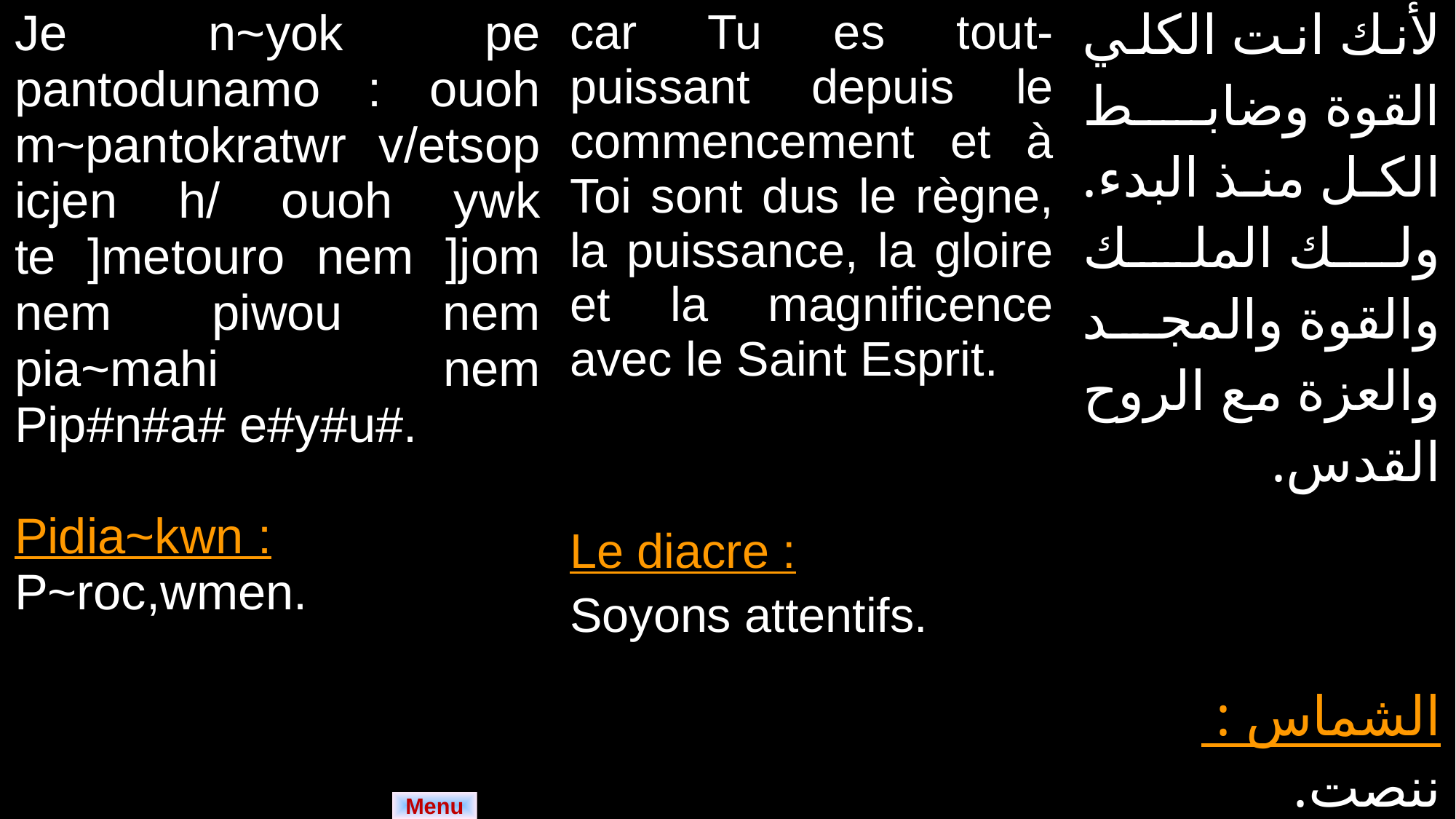

| Je n~yok pe pantodunamo : ouoh m~pantokratwr v/etsop icjen h/ ouoh ywk te ]metouro nem ]jom nem piwou nem pia~mahi nem Pip#n#a# e#y#u#. Pidia~kwn : P~roc,wmen. | car Tu es tout-puissant depuis le commencement et à Toi sont dus le règne, la puissance, la gloire et la magnificence avec le Saint Esprit. Le diacre : Soyons attentifs. | لأنك انت الكلي القوة وضابط الكل منذ البدء. ولك الملك والقوة والمجد والعزة مع الروح القدس. الشماس : ننصت. |
| --- | --- | --- |